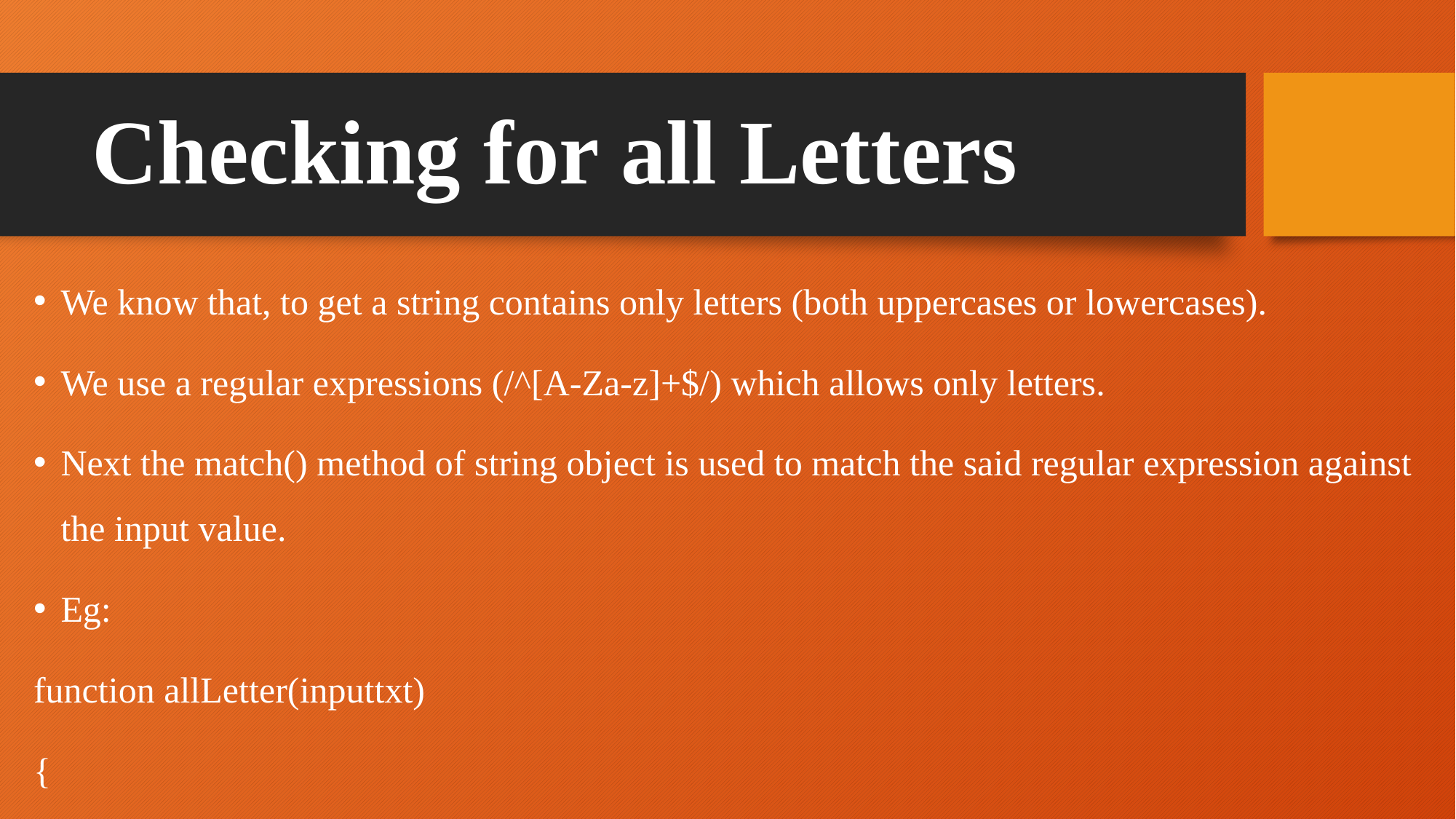

# Checking for all Letters
We know that, to get a string contains only letters (both uppercases or lowercases).
We use a regular expressions (/^[A-Za-z]+$/) which allows only letters.
Next the match() method of string object is used to match the said regular expression against the input value.
Eg:
function allLetter(inputtxt)
{